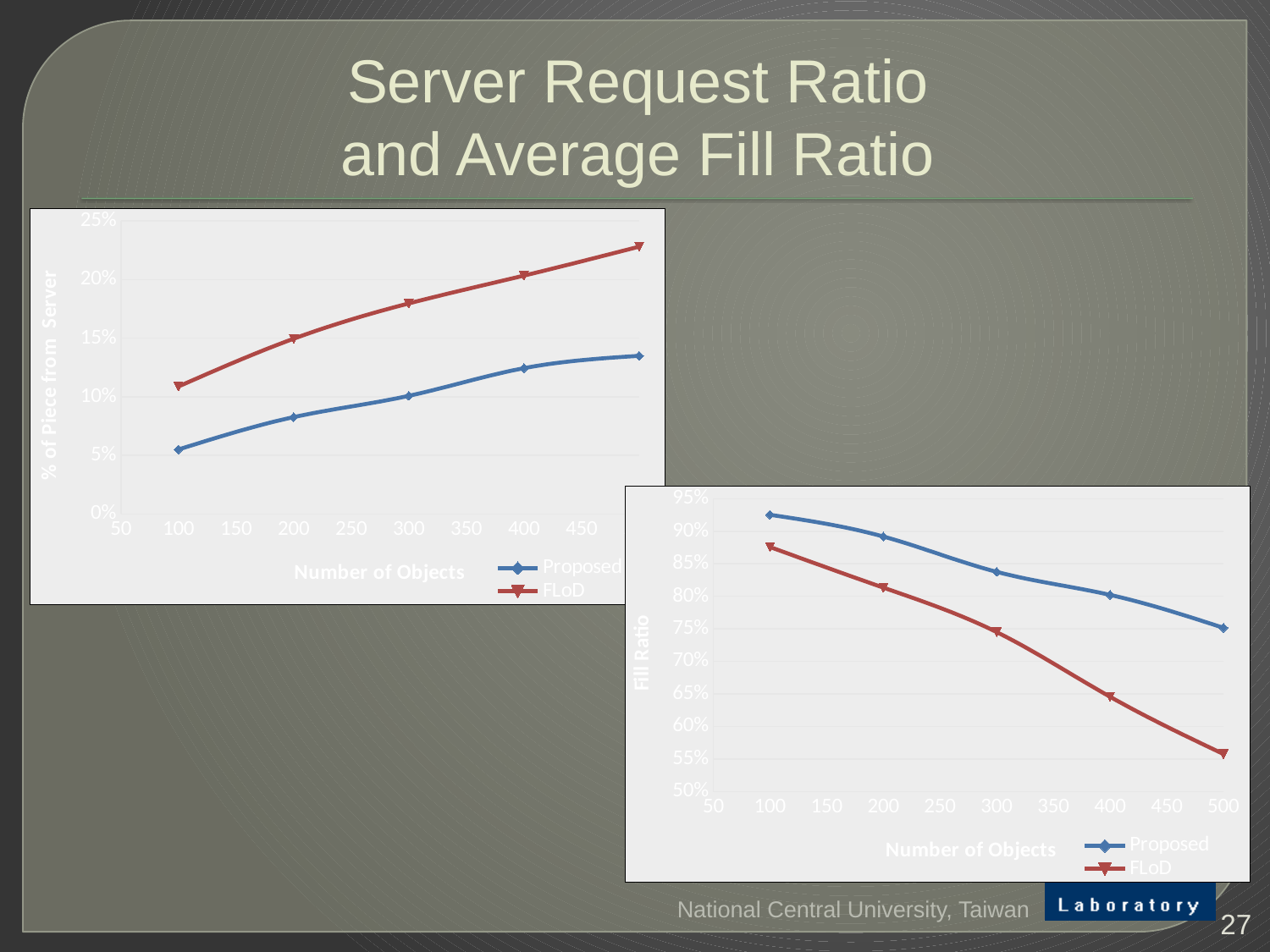

# Server Request Ratio and Average Fill Ratio

### Chart

| Category | Proposed | FLoD |
|---|---|---|
Bandwidth Utilization

### Chart

| Category | Proposed | FLoD |
|---|---|---|
National Central University, Taiwan
27